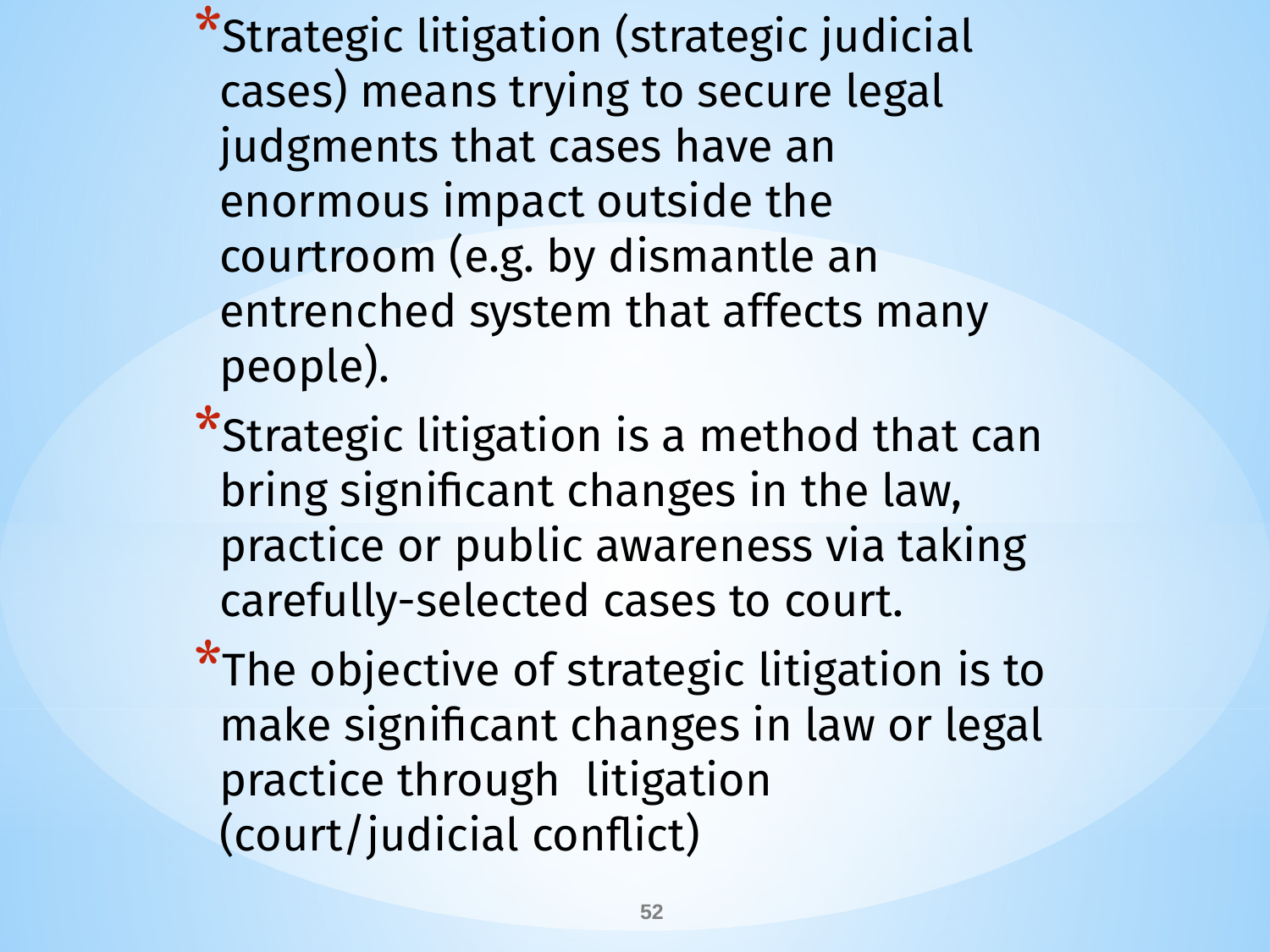

Strategic litigation (strategic judicial cases) means trying to secure legal judgments that cases have an enormous impact outside the courtroom (e.g. by dismantle an entrenched system that affects many people).
Strategic litigation is a method that can bring significant changes in the law, practice or public awareness via taking carefully-selected cases to court.
The objective of strategic litigation is to make significant changes in law or legal practice through  litigation (court/judicial conflict)

#
52